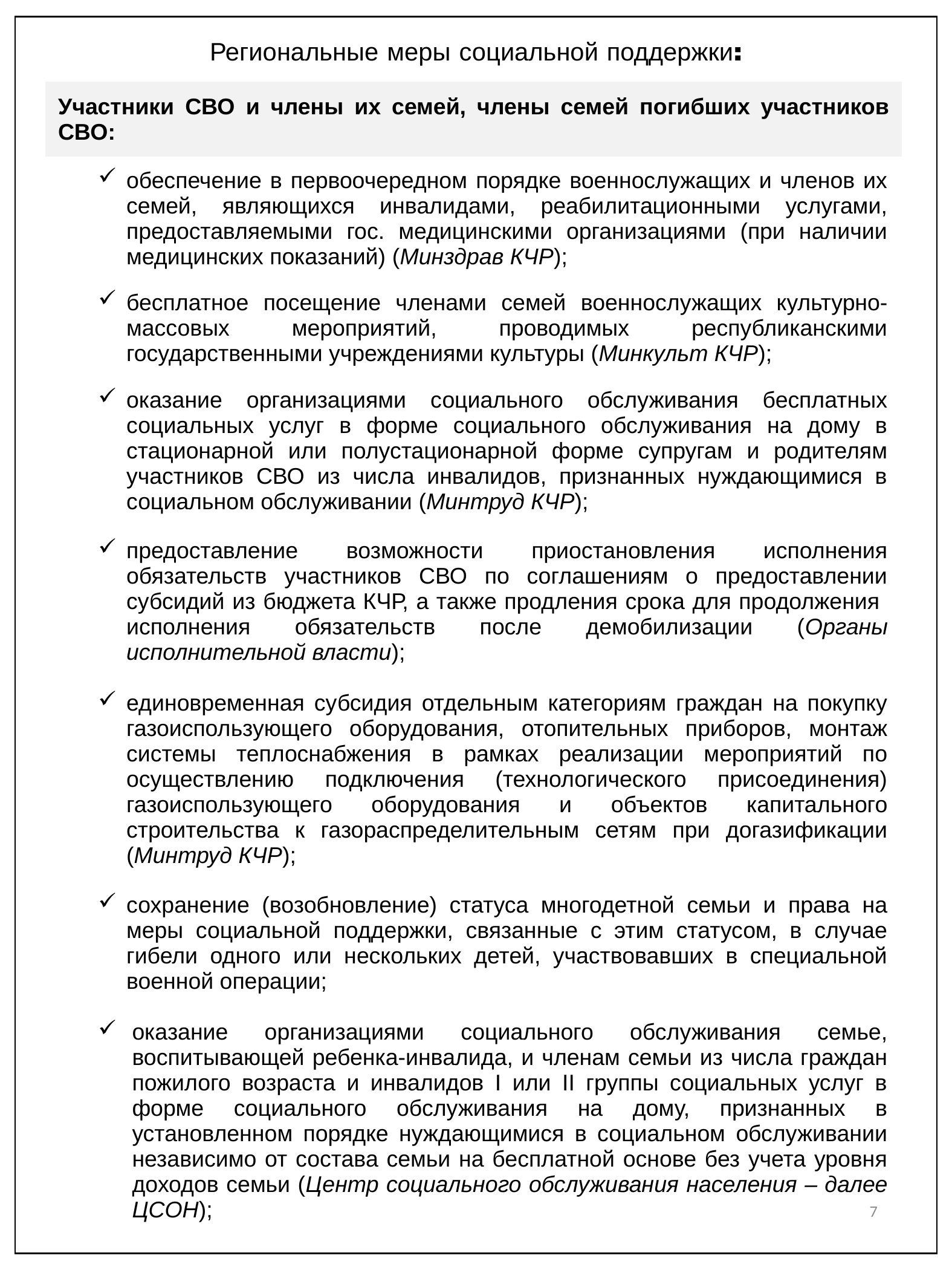

Региональные меры социальной поддержки:
| Участники СВО и члены их семей, члены семей погибших участников СВО: | Мобилизованные, контрактники и добровольцы c 21.09.2022: |
| --- | --- |
|  | обеспечение в первоочередном порядке военнослужащих и членов их семей, являющихся инвалидами, реабилитационными услугами, предоставляемыми гос. медицинскими организациями (при наличии медицинских показаний) (Минздрав КЧР); |
|  | бесплатное посещение членами семей военнослужащих культурно-массовых мероприятий, проводимых республиканскими государственными учреждениями культуры (Минкульт КЧР); |
|  | оказание организациями социального обслуживания бесплатных социальных услуг в форме социального обслуживания на дому в стационарной или полустационарной форме супругам и родителям участников СВО из числа инвалидов, признанных нуждающимися в социальном обслуживании (Минтруд КЧР); |
|  | предоставление возможности приостановления исполнения обязательств участников СВО по соглашениям о предоставлении субсидий из бюджета КЧР, а также продления срока для продолжения исполнения обязательств после демобилизации (Органы исполнительной власти); |
|  | единовременная субсидия отдельным категориям граждан на покупку газоиспользующего оборудования, отопительных приборов, монтаж системы теплоснабжения в рамках реализации мероприятий по осуществлению подключения (технологического присоединения) газоиспользующего оборудования и объектов капитального строительства к газораспределительным сетям при догазификации (Минтруд КЧР); |
|  | сохранение (возобновление) статуса многодетной семьи и права на меры социальной поддержки, связанные с этим статусом, в случае гибели одного или нескольких детей, участвовавших в специальной военной операции; |
|  | оказание организациями социального обслуживания семье, воспитывающей ребенка-инвалида, и членам семьи из числа граждан пожилого возраста и инвалидов I или II группы социальных услуг в форме социального обслуживания на дому, признанных в установленном порядке нуждающимися в социальном обслуживании независимо от состава семьи на бесплатной основе без учета уровня доходов семьи (Центр социального обслуживания населения – далее ЦСОН); |
7